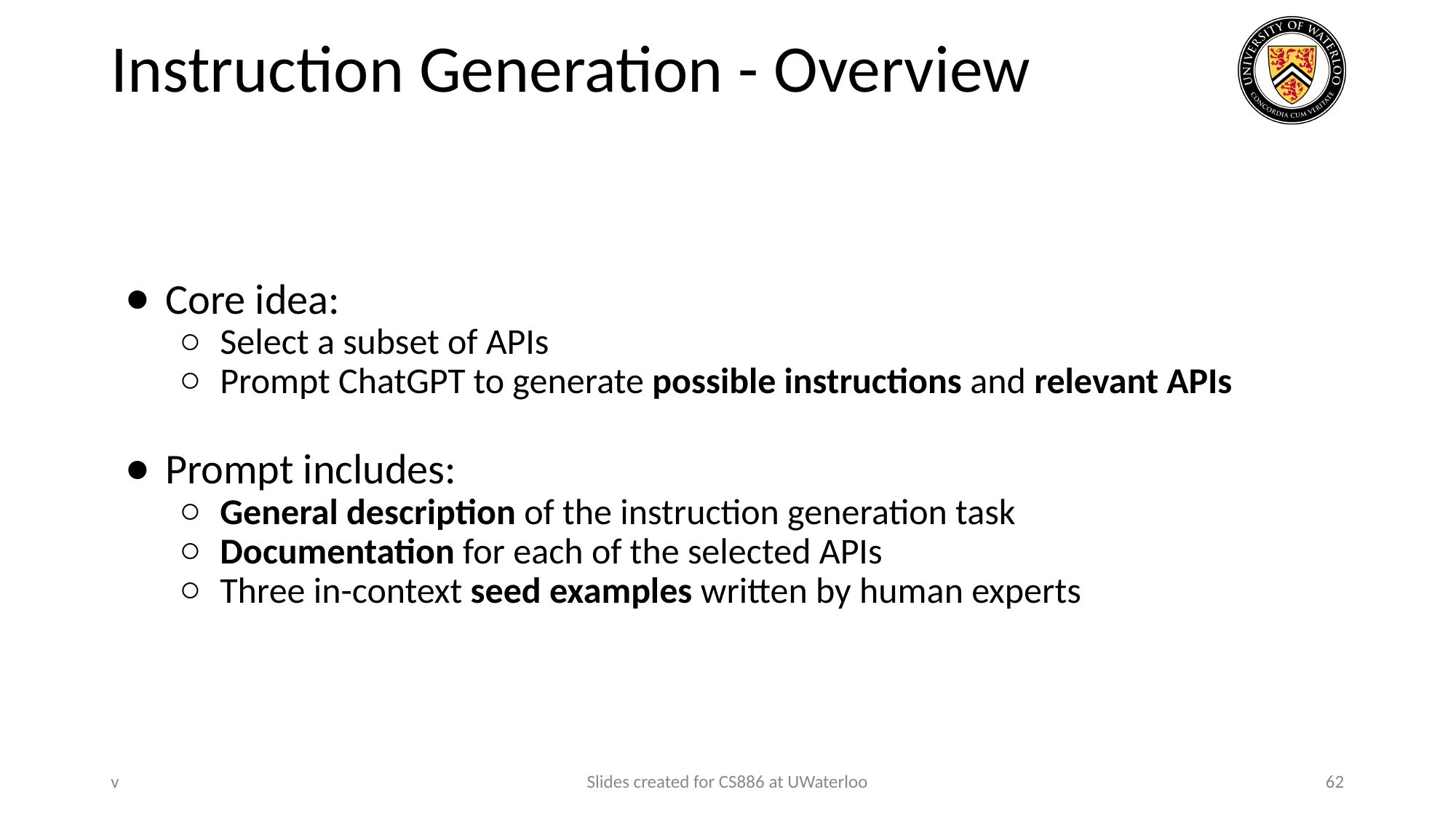

# Instruction Generation - Overview
Core idea:
Select a subset of APIs
Prompt ChatGPT to generate possible instructions and relevant APIs

Prompt includes:
General description of the instruction generation task
Documentation for each of the selected APIs
Three in-context seed examples written by human experts
v
Slides created for CS886 at UWaterloo
62